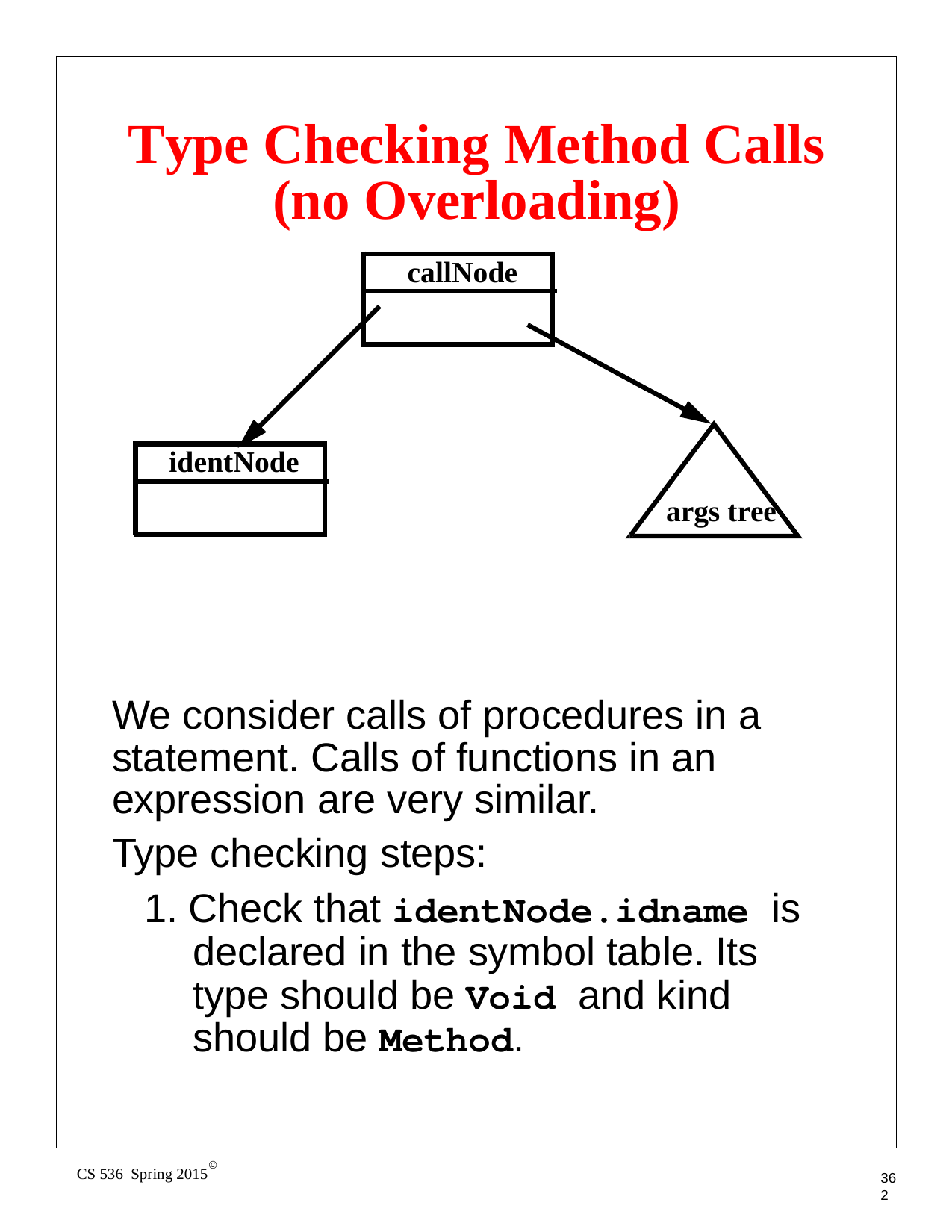

# Type Checking Method Calls (no Overloading)

callNode

identNode
args tree

We consider calls of procedures in a statement. Calls of functions in an expression are very similar.
Type checking steps:
1. Check that identNode.idname is declared in the symbol table. Its type should be Void and kind should be Method.
©
CS 536  Spring 2015
362